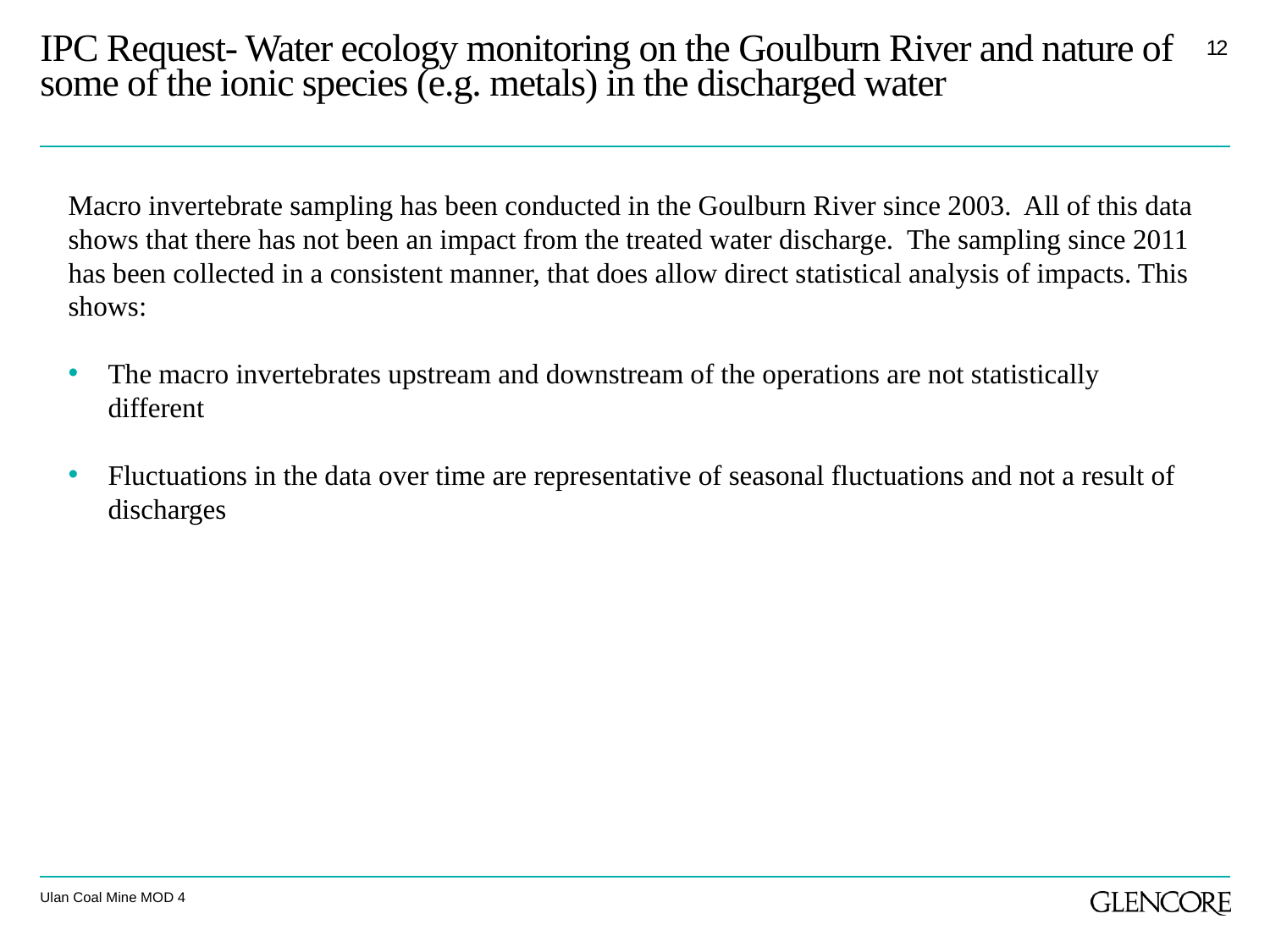

IPC Request- Water ecology monitoring on the Goulburn River and nature of some of the ionic species (e.g. metals) in the discharged water
12
Macro invertebrate sampling has been conducted in the Goulburn River since 2003.  All of this data shows that there has not been an impact from the treated water discharge.  The sampling since 2011 has been collected in a consistent manner, that does allow direct statistical analysis of impacts. This shows:

The macro invertebrates upstream and downstream of the operations are not statistically different

Fluctuations in the data over time are representative of seasonal fluctuations and not a result of discharges
Ulan Coal Mine MOD 4